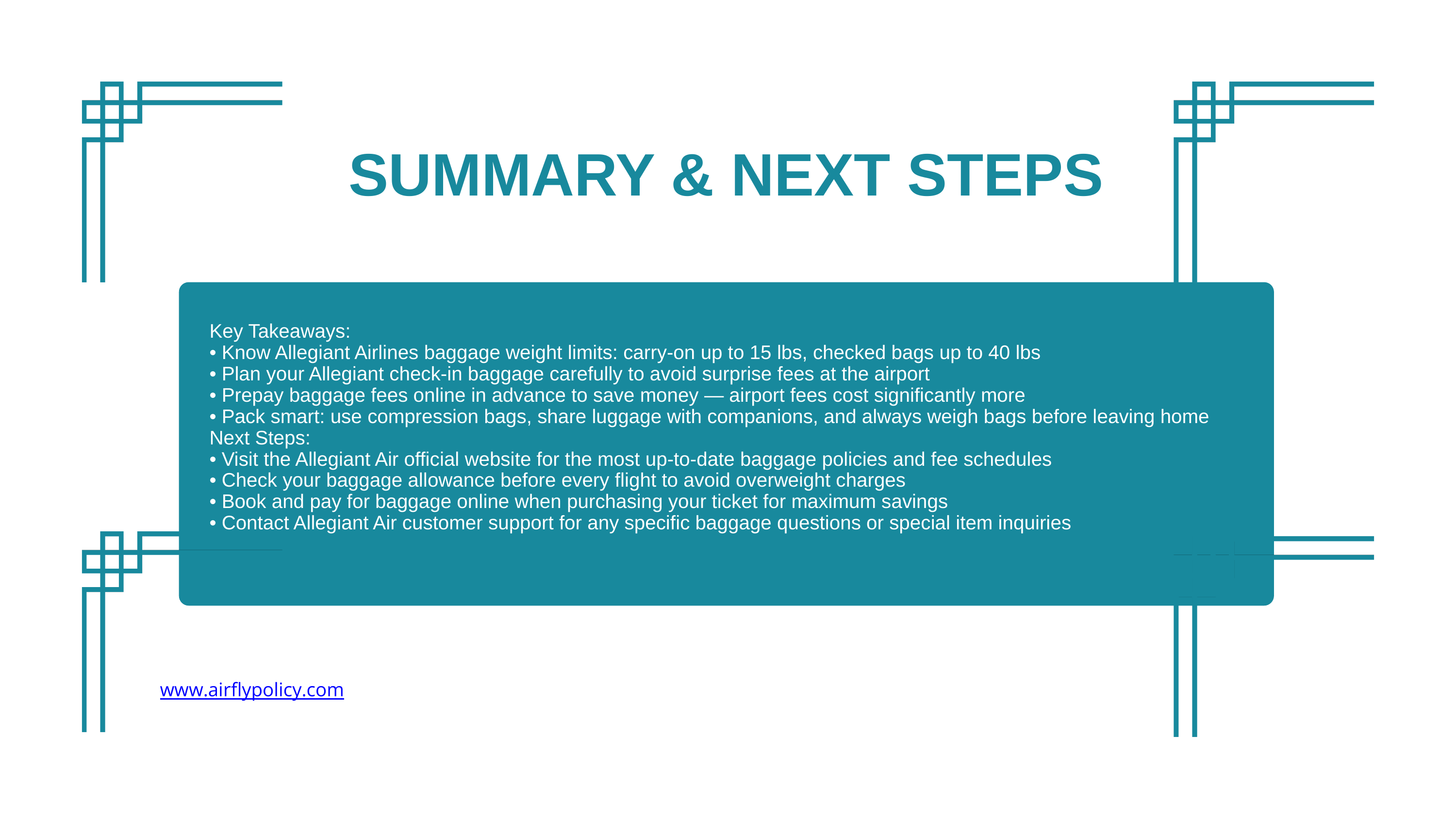

SUMMARY & NEXT STEPS

Key Takeaways:
• Know Allegiant Airlines baggage weight limits: carry-on up to 15 lbs, checked bags up to 40 lbs
• Plan your Allegiant check-in baggage carefully to avoid surprise fees at the airport
• Prepay baggage fees online in advance to save money — airport fees cost significantly more
• Pack smart: use compression bags, share luggage with companions, and always weigh bags before leaving home
Next Steps:
• Visit the Allegiant Air official website for the most up-to-date baggage policies and fee schedules
• Check your baggage allowance before every flight to avoid overweight charges
• Book and pay for baggage online when purchasing your ticket for maximum savings
• Contact Allegiant Air customer support for any specific baggage questions or special item inquiries

www.airflypolicy.com